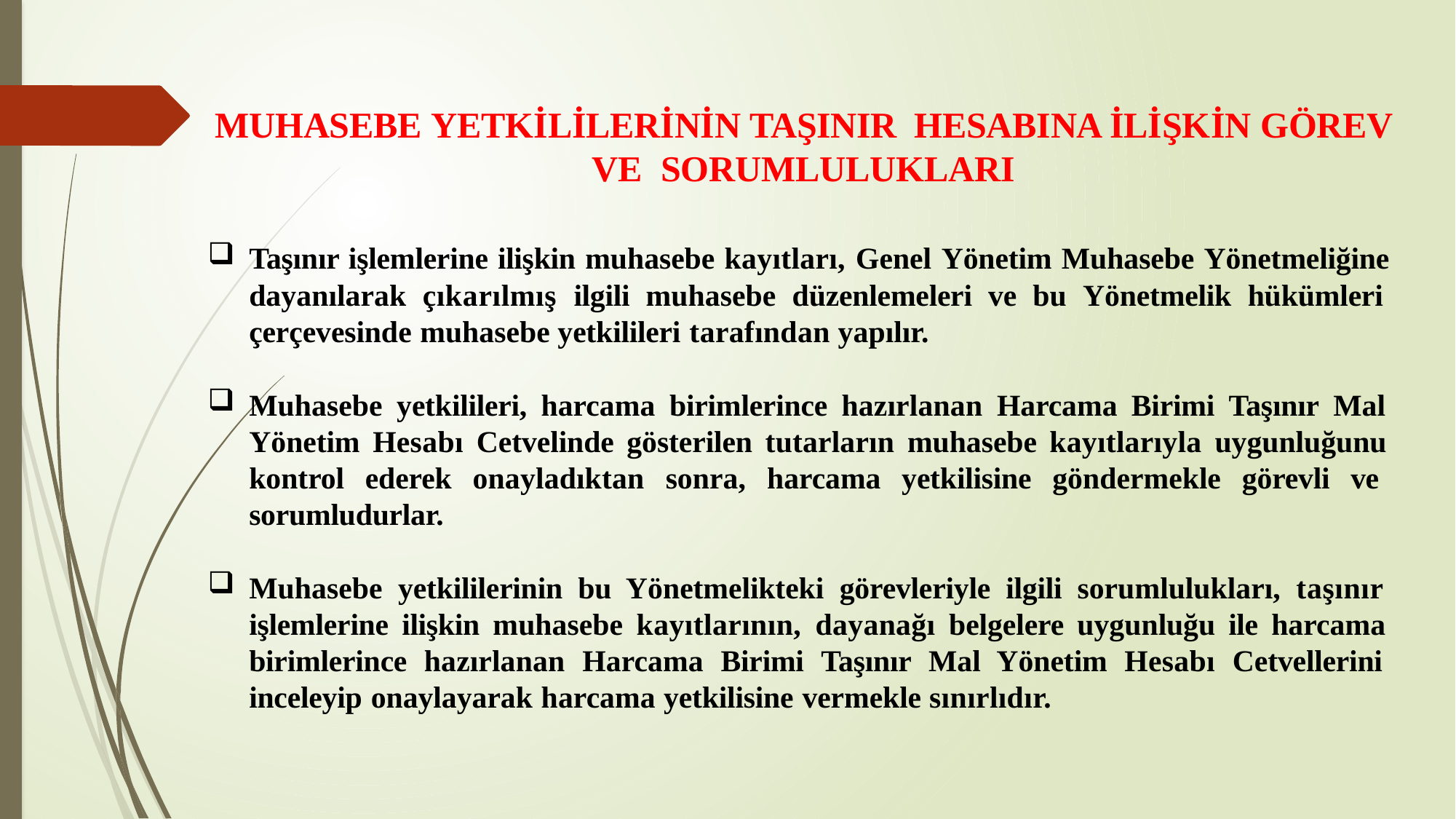

# MUHASEBE YETKİLİLERİNİN TAŞINIR  HESABINA İLİŞKİN GÖREV VE  SORUMLULUKLARI
Taşınır işlemlerine ilişkin muhasebe kayıtları, Genel Yönetim Muhasebe Yönetmeliğine  dayanılarak çıkarılmış ilgili muhasebe düzenlemeleri ve bu Yönetmelik hükümleri  çerçevesinde muhasebe yetkilileri tarafından yapılır.

Muhasebe yetkilileri, harcama birimlerince hazırlanan Harcama Birimi Taşınır Mal  Yönetim Hesabı Cetvelinde gösterilen tutarların muhasebe kayıtlarıyla uygunluğunu  kontrol ederek onayladıktan sonra, harcama yetkilisine göndermekle görevli ve  sorumludurlar.

Muhasebe yetkililerinin bu Yönetmelikteki görevleriyle ilgili sorumlulukları, taşınır  işlemlerine ilişkin muhasebe kayıtlarının, dayanağı belgelere uygunluğu ile harcama  birimlerince hazırlanan Harcama Birimi Taşınır Mal Yönetim Hesabı Cetvellerini  inceleyip onaylayarak harcama yetkilisine vermekle sınırlıdır.